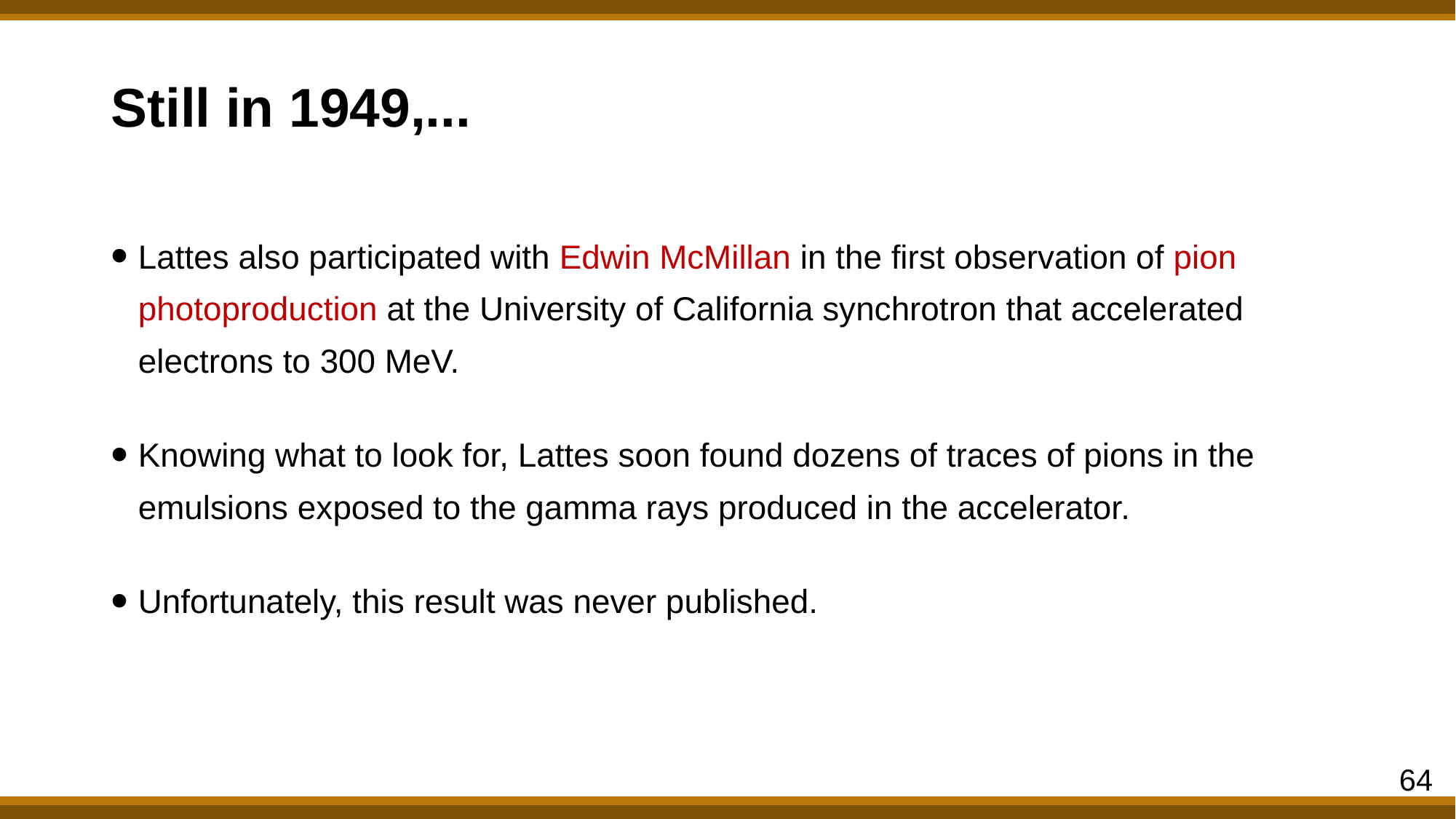

# Still in 1949,...
Lattes also participated with Edwin McMillan in the first observation of pion photoproduction at the University of California synchrotron that accelerated electrons to 300 MeV.
Knowing what to look for, Lattes soon found dozens of traces of pions in the emulsions exposed to the gamma rays produced in the accelerator.
Unfortunately, this result was never published.
64